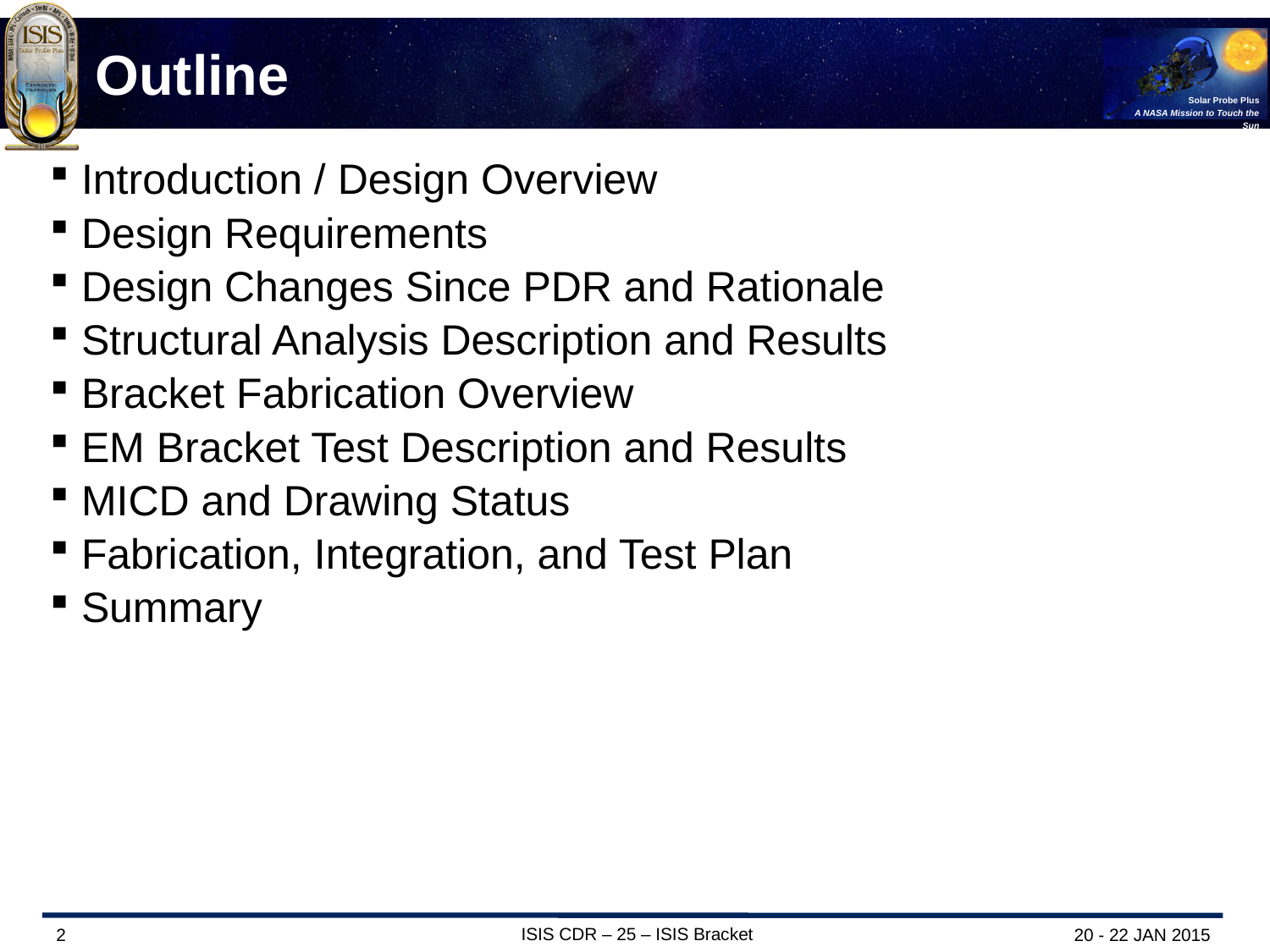

# Outline
Introduction / Design Overview
Design Requirements
Design Changes Since PDR and Rationale
Structural Analysis Description and Results
Bracket Fabrication Overview
EM Bracket Test Description and Results
MICD and Drawing Status
Fabrication, Integration, and Test Plan
Summary